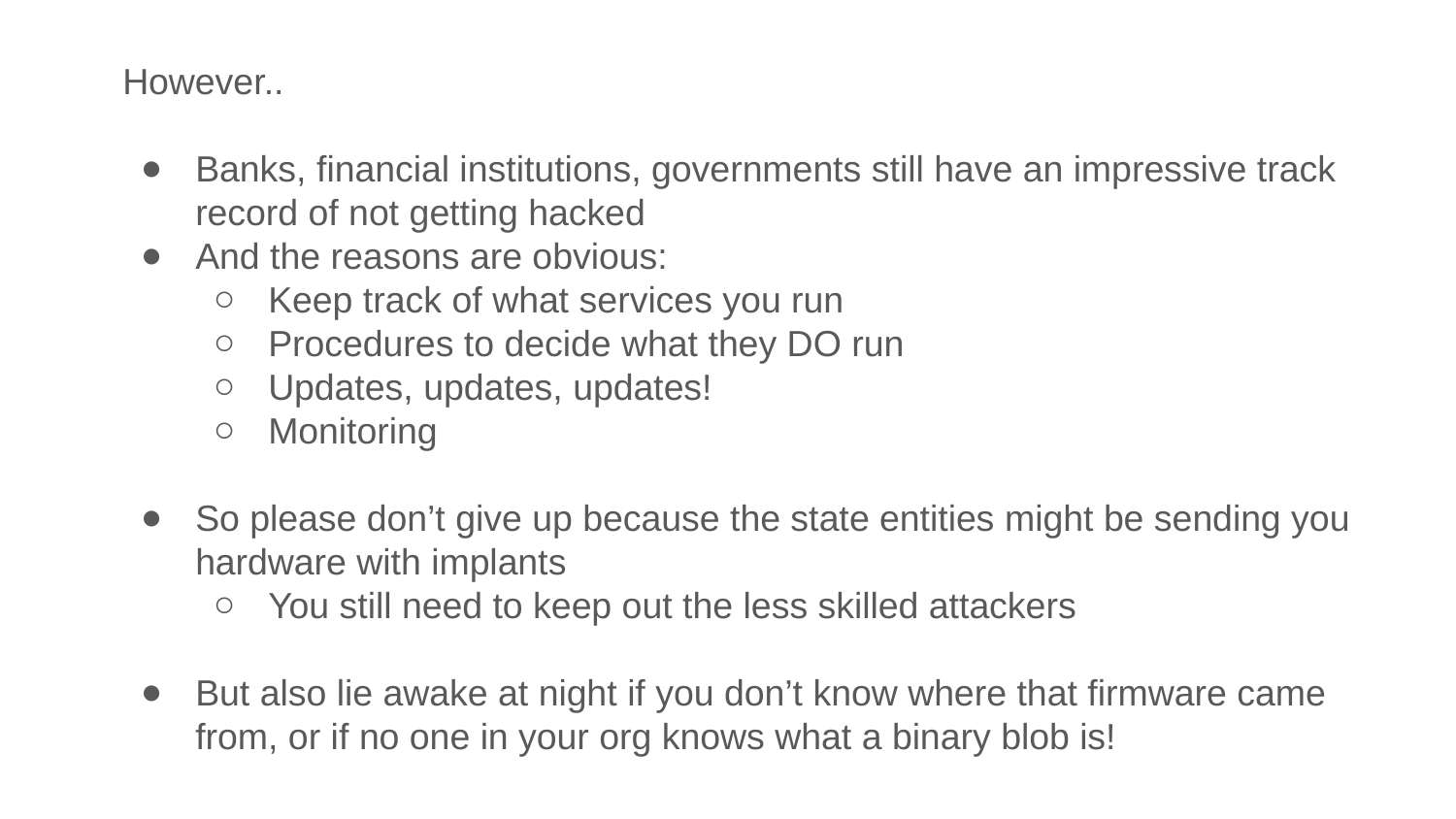

However..

Banks, financial institutions, governments still have an impressive track record of not getting hacked
And the reasons are obvious:
Keep track of what services you run
Procedures to decide what they DO run
Updates, updates, updates!
Monitoring
So please don’t give up because the state entities might be sending you hardware with implants
You still need to keep out the less skilled attackers
But also lie awake at night if you don’t know where that firmware came from, or if no one in your org knows what a binary blob is!